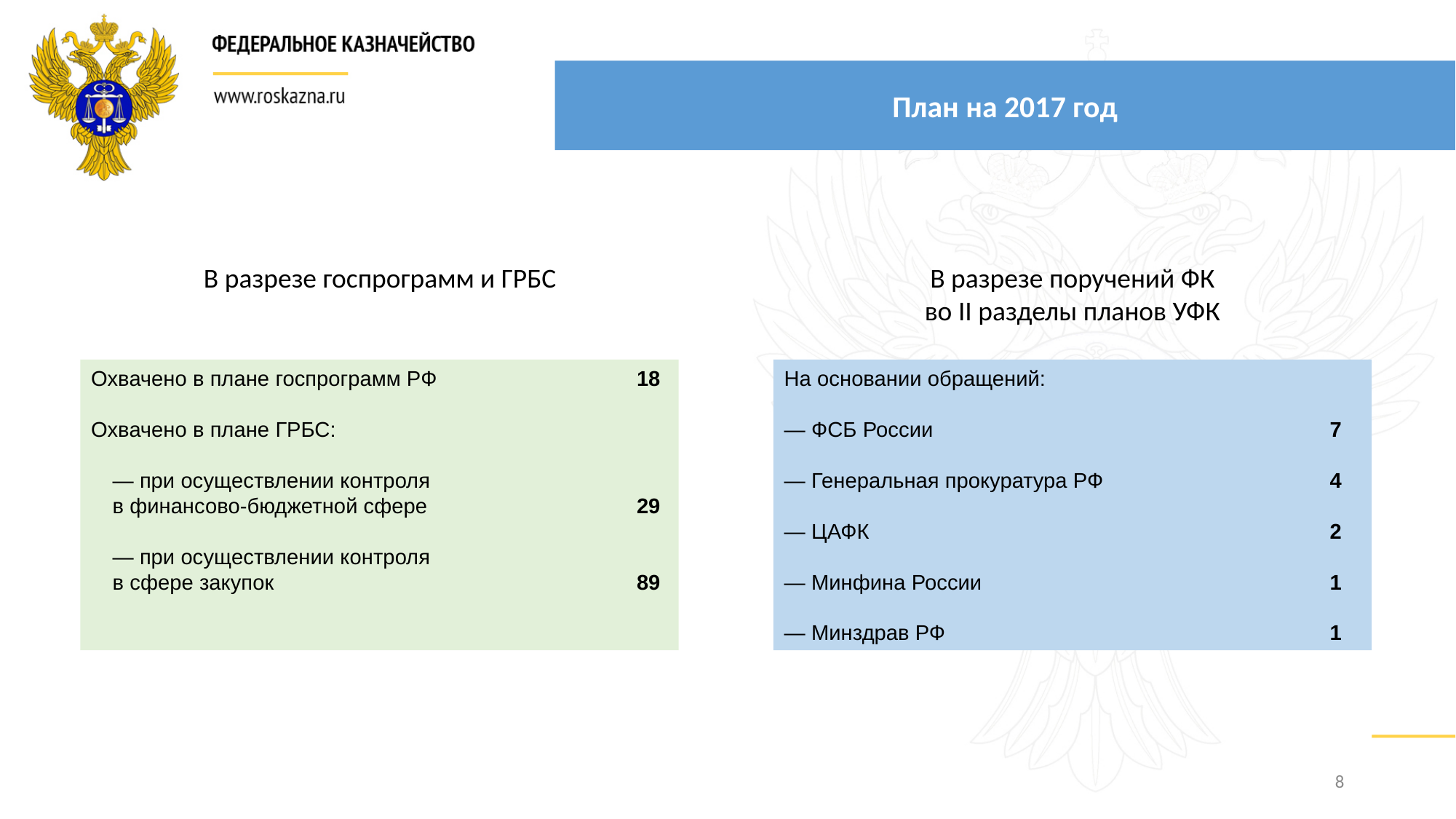

План на 2017 год
В разрезе госпрограмм и ГРБС
В разрезе поручений ФК
во II разделы планов УФК
Охвачено в плане госпрограмм РФ		18

Охвачено в плане ГРБС:

— при осуществлении контроля
в финансово-бюджетной сфере		29

— при осуществлении контроля
в сфере закупок				89

На основании обращений:

— ФСБ России				7

— Генеральная прокуратура РФ			4

— ЦАФК					2

— Минфина России				1

— Минздрав РФ				1
8